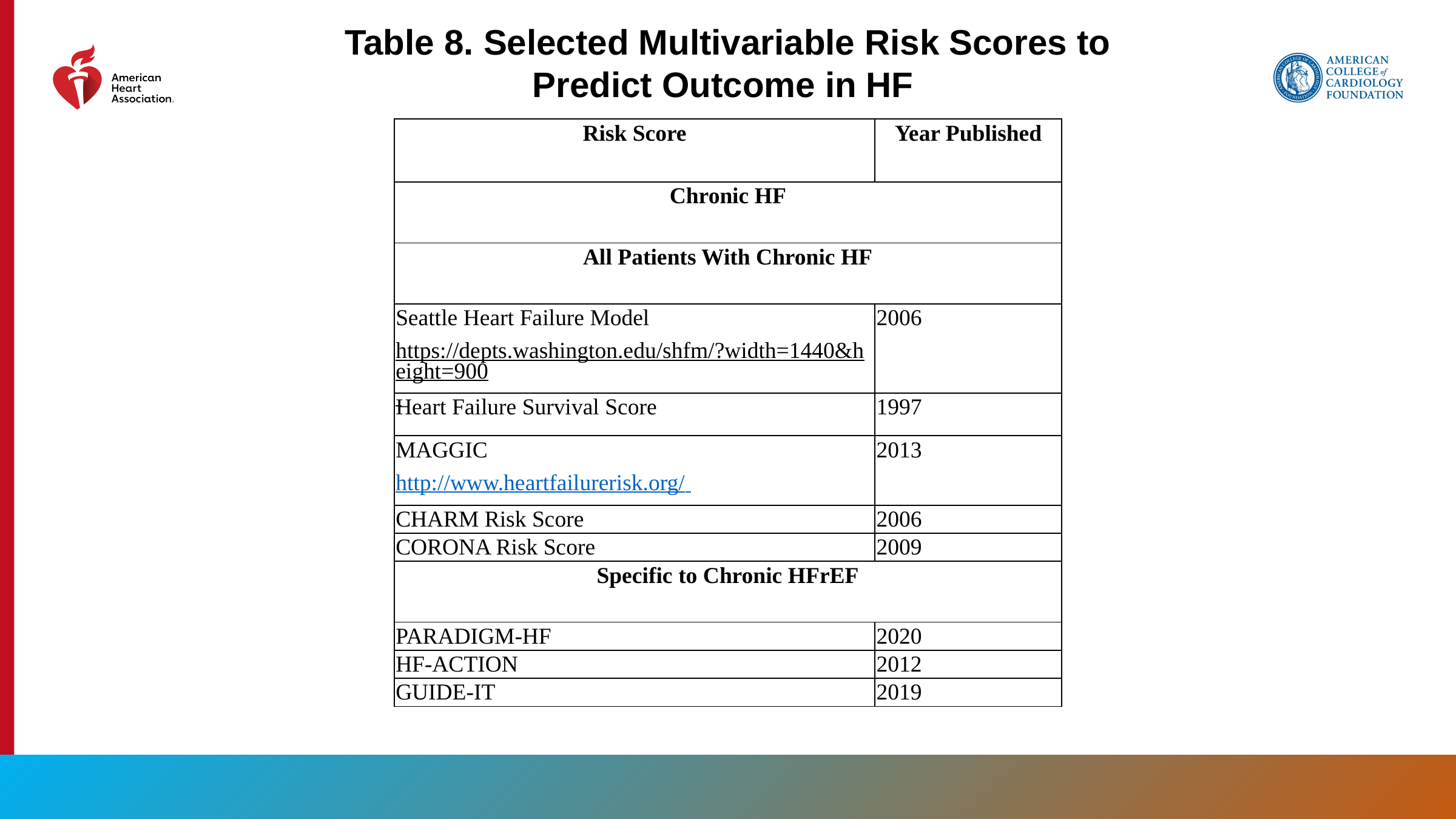

Table 8. Selected Multivariable Risk Scores to Predict Outcome in HF
| Risk Score | Year Published |
| --- | --- |
| Chronic HF |  |
| All Patients With Chronic HF |  |
| Seattle Heart Failure Model https://depts.washington.edu/shfm/?width=1440&height=900 | 2006 |
| Heart Failure Survival Score | 1997 |
| MAGGIC http://www.heartfailurerisk.org/ | 2013 |
| CHARM Risk Score | 2006 |
| CORONA Risk Score | 2009 |
| Specific to Chronic HFrEF |  |
| PARADIGM-HF | 2020 |
| HF-ACTION | 2012 |
| GUIDE-IT | 2019 |
45